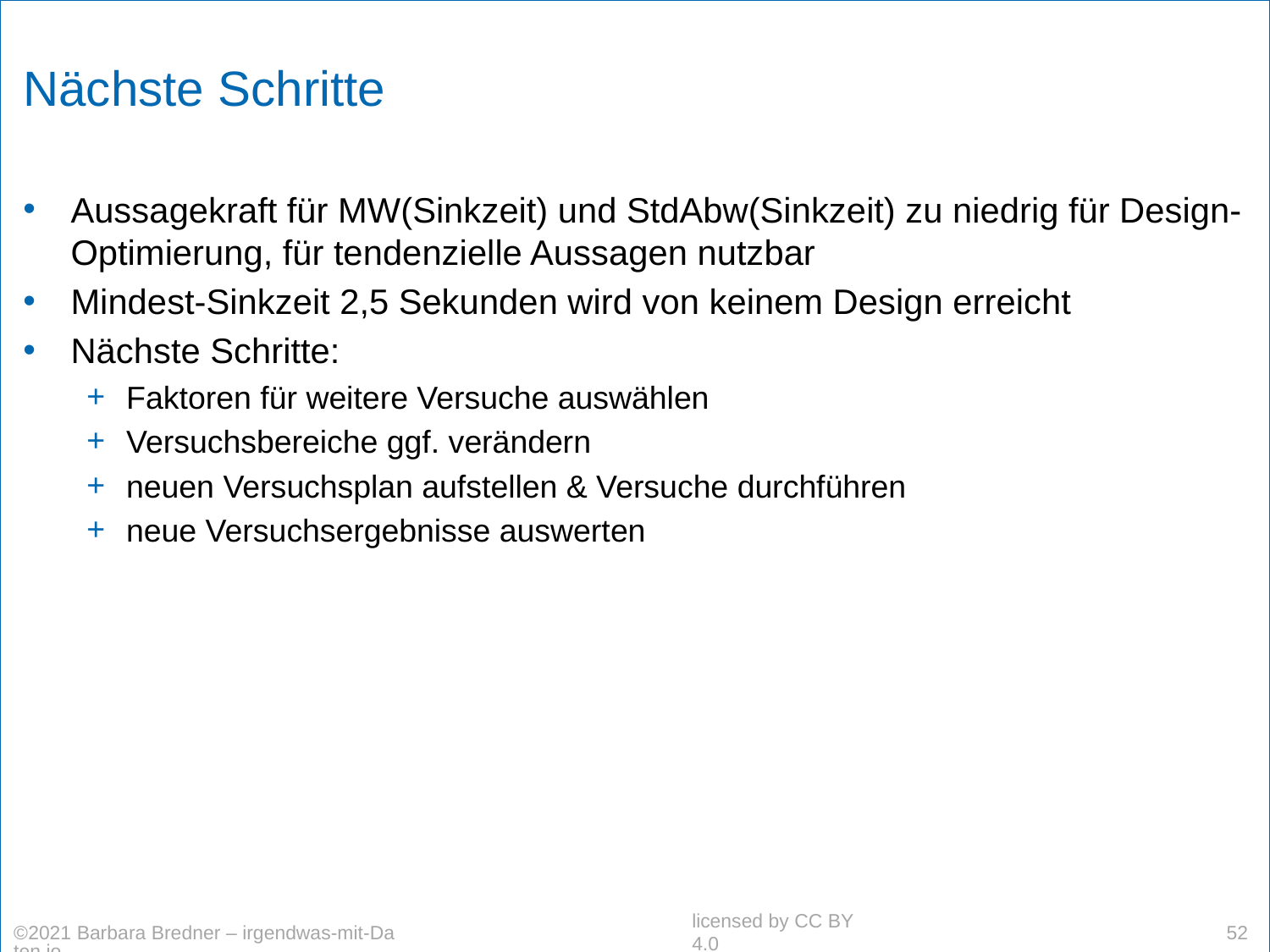

# Nächste Schritte
Aussagekraft für MW(Sinkzeit) und StdAbw(Sinkzeit) zu niedrig für Design-Optimierung, für tendenzielle Aussagen nutzbar
Mindest-Sinkzeit 2,5 Sekunden wird von keinem Design erreicht
Nächste Schritte:
Faktoren für weitere Versuche auswählen
Versuchsbereiche ggf. verändern
neuen Versuchsplan aufstellen & Versuche durchführen
neue Versuchsergebnisse auswerten
©2021 Barbara Bredner – irgendwas-mit-Daten.io
licensed by CC BY 4.0
52